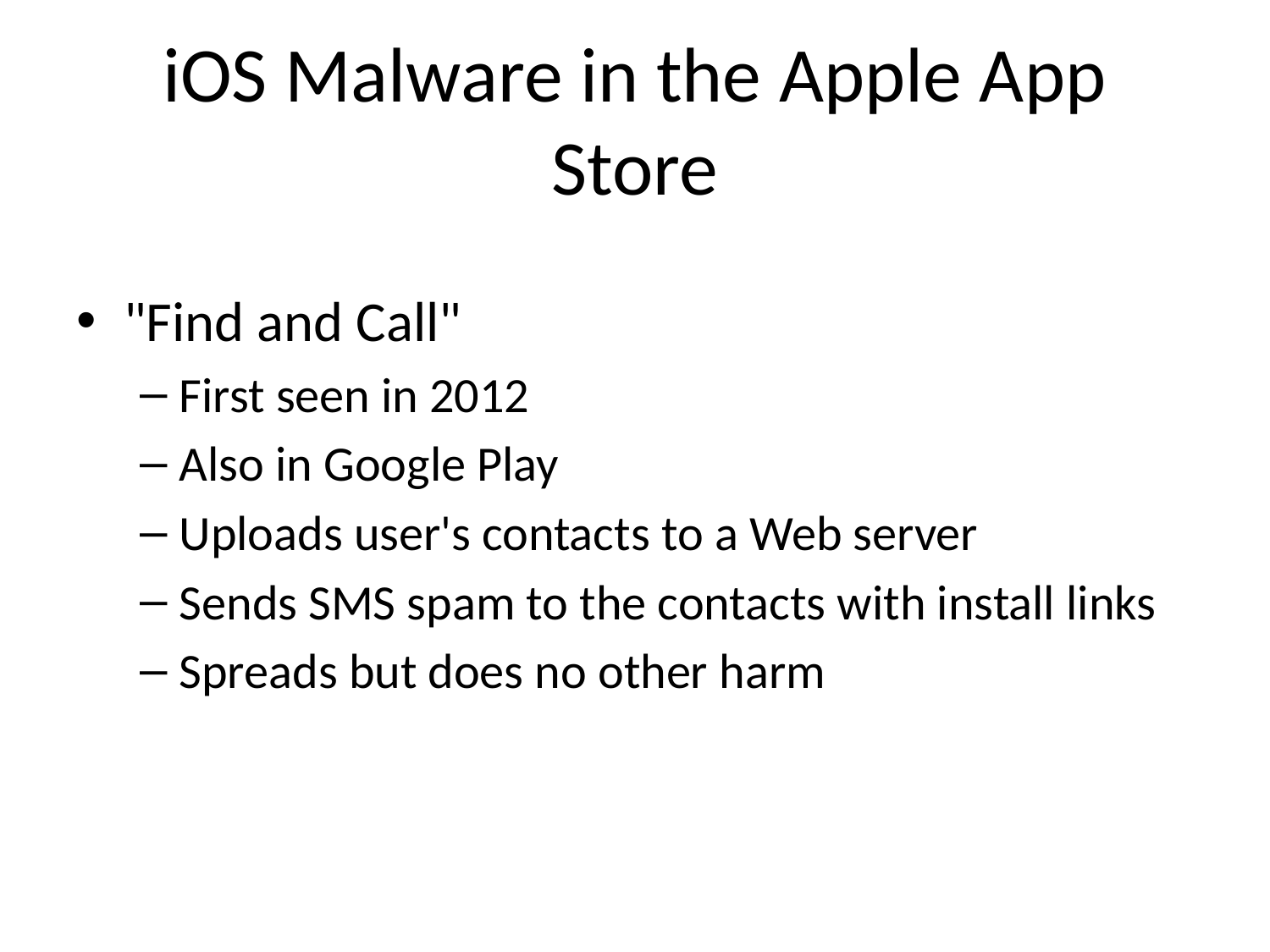

# iOS Malware in the Apple App Store
"Find and Call"
First seen in 2012
Also in Google Play
Uploads user's contacts to a Web server
Sends SMS spam to the contacts with install links
Spreads but does no other harm